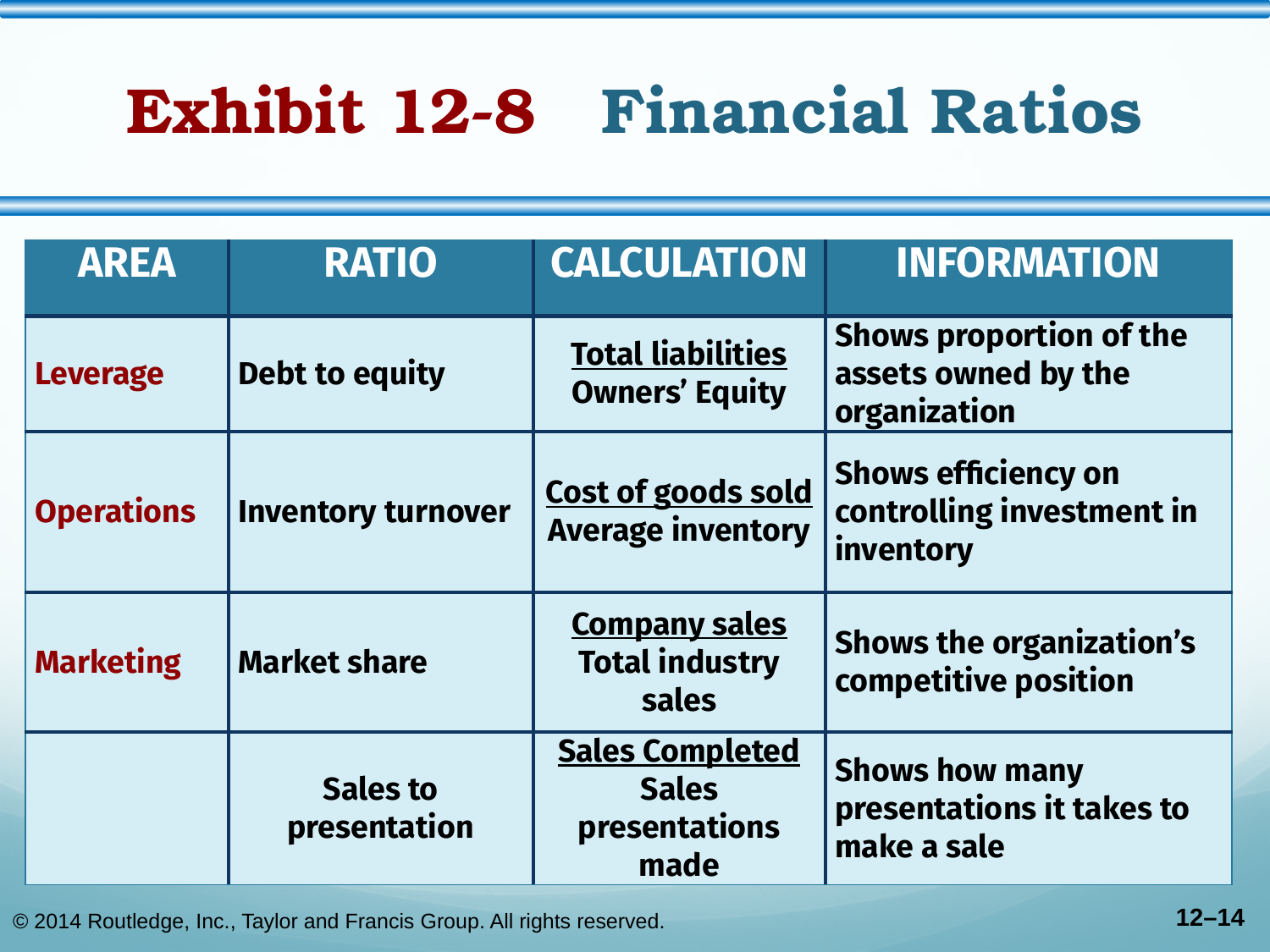

# Exhibit 12-8   Financial Ratios
| AREA | RATIO | CALCULATION | INFORMATION |
| --- | --- | --- | --- |
| Leverage | Debt to equity | Total liabilities Owners’ Equity | Shows proportion of the assets owned by the organization |
| Operations | Inventory turnover | Cost of goods sold Average inventory | Shows efficiency on controlling investment in inventory |
| Marketing | Market share | Company sales Total industry sales | Shows the organization’s competitive position |
|  | Sales to presentation | Sales Completed Sales presentations made | Shows how many presentations it takes to make a sale |
© 2014 Routledge, Inc., Taylor and Francis Group. All rights reserved.
12–14